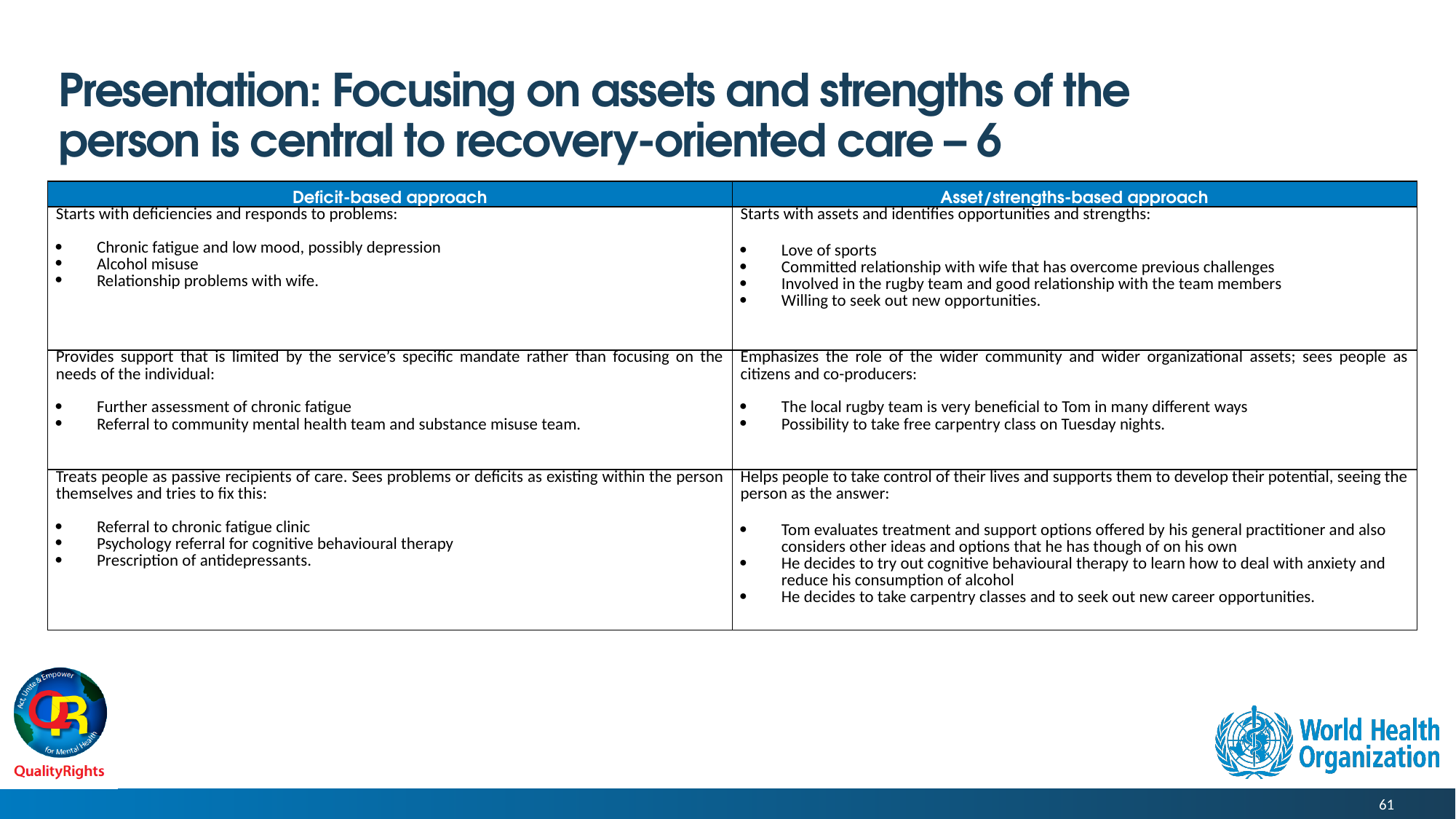

# Presentation: Focusing on assets and strengths of the person is central to recovery-oriented care – 6
| Deficit-based approach | Asset/strengths-based approach |
| --- | --- |
| Starts with deficiencies and responds to problems:   Chronic fatigue and low mood, possibly depression Alcohol misuse Relationship problems with wife. | Starts with assets and identifies opportunities and strengths:   Love of sports Committed relationship with wife that has overcome previous challenges Involved in the rugby team and good relationship with the team members Willing to seek out new opportunities. |
| Provides support that is limited by the service’s specific mandate rather than focusing on the needs of the individual:   Further assessment of chronic fatigue Referral to community mental health team and substance misuse team. | Emphasizes the role of the wider community and wider organizational assets; sees people as citizens and co-producers:   The local rugby team is very beneficial to Tom in many different ways Possibility to take free carpentry class on Tuesday nights. |
| Treats people as passive recipients of care. Sees problems or deficits as existing within the person themselves and tries to fix this:   Referral to chronic fatigue clinic Psychology referral for cognitive behavioural therapy Prescription of antidepressants. | Helps people to take control of their lives and supports them to develop their potential, seeing the person as the answer:   Tom evaluates treatment and support options offered by his general practitioner and also considers other ideas and options that he has though of on his own He decides to try out cognitive behavioural therapy to learn how to deal with anxiety and reduce his consumption of alcohol He decides to take carpentry classes and to seek out new career opportunities. |